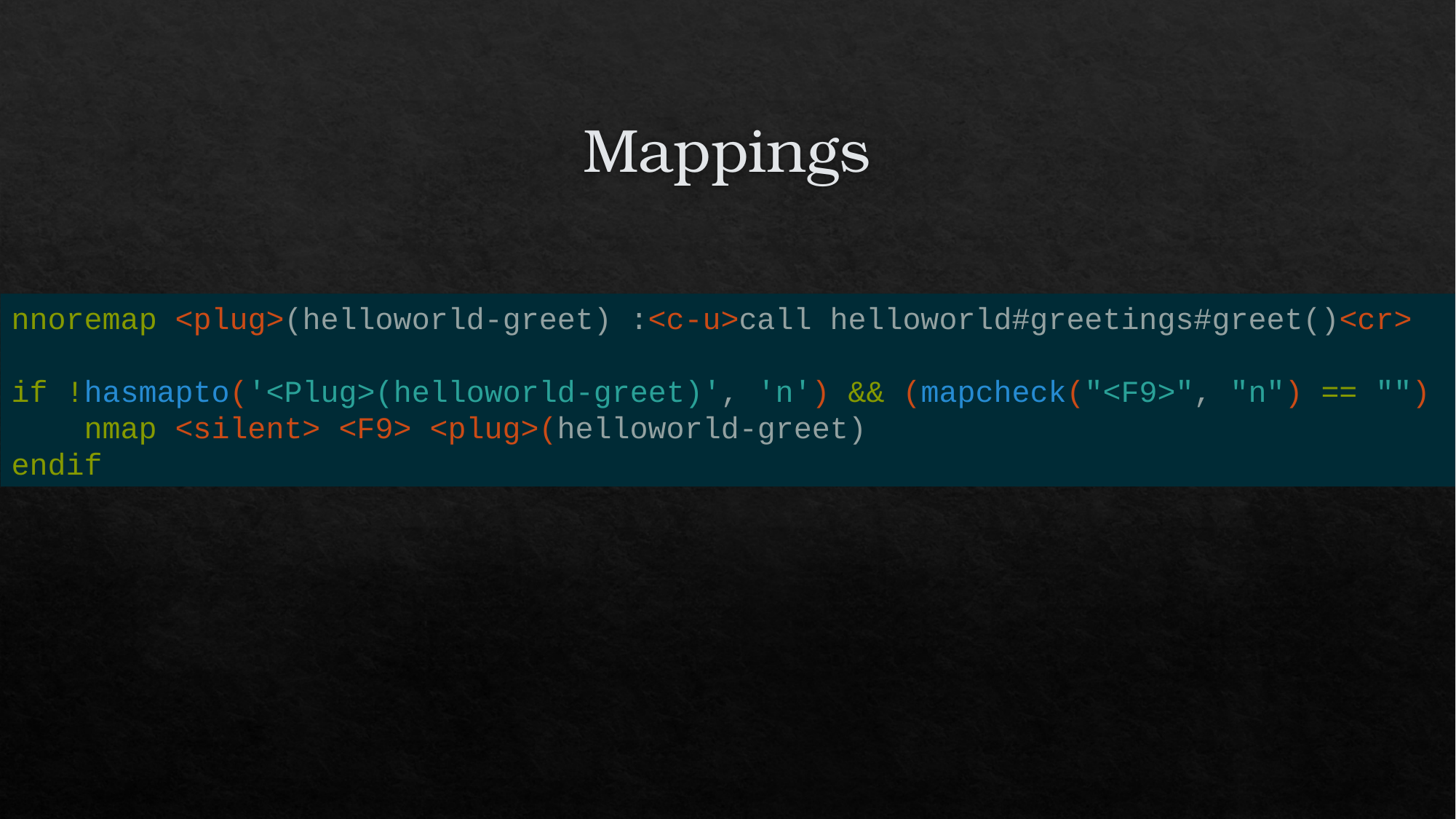

# Mappings
nnoremap <plug>(helloworld-greet) :<c-u>call helloworld#greetings#greet()<cr>

if !hasmapto('<Plug>(helloworld-greet)', 'n') && (mapcheck("<F9>", "n") == "")
    nmap <silent> <F9> <plug>(helloworld-greet)
endif